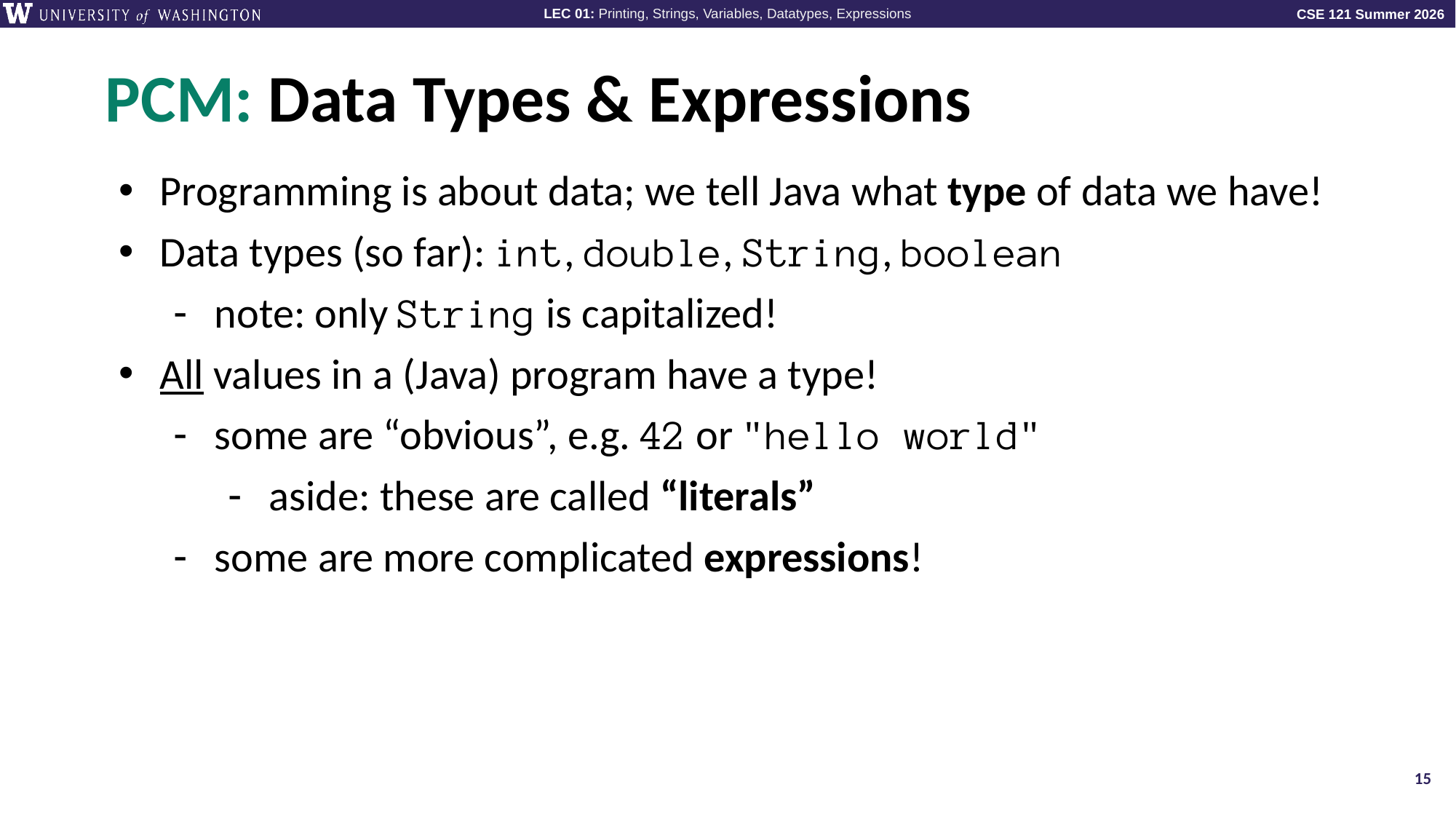

# PCM: Data Types & Expressions
Programming is about data; we tell Java what type of data we have!
Data types (so far): int, double, String, boolean
note: only String is capitalized!
All values in a (Java) program have a type!
some are “obvious”, e.g. 42 or "hello world"
aside: these are called “literals”
some are more complicated expressions!

15